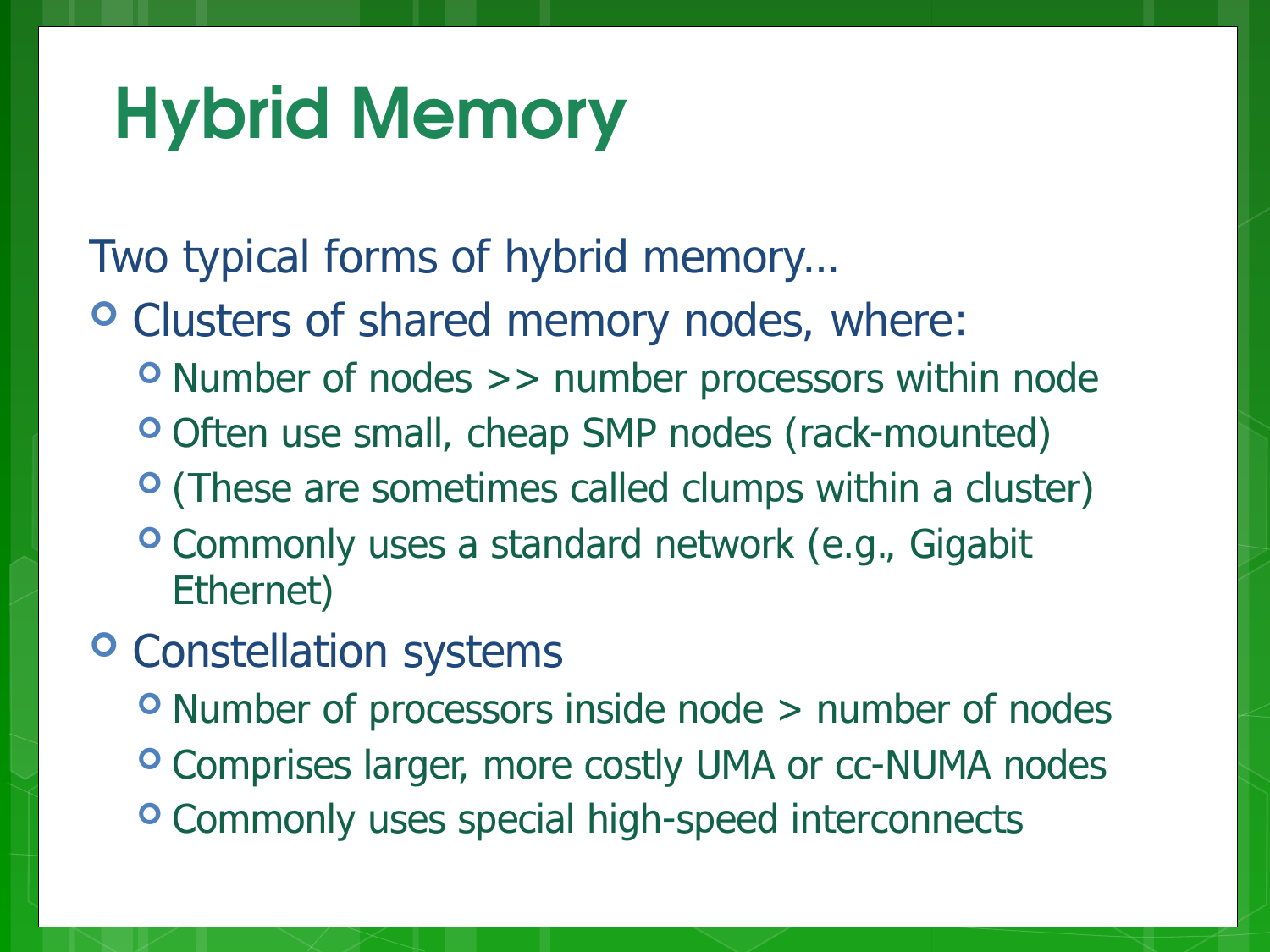

# Hybrid Memory
Two typical forms of hybrid memory…
Clusters of shared memory nodes, where:
Number of nodes >> number processors within node
Often use small, cheap SMP nodes (rack-mounted)
(These are sometimes called clumps within a cluster)
Commonly uses a standard network (e.g., Gigabit Ethernet)
Constellation systems
Number of processors inside node > number of nodes
Comprises larger, more costly UMA or cc-NUMA nodes
Commonly uses special high-speed interconnects